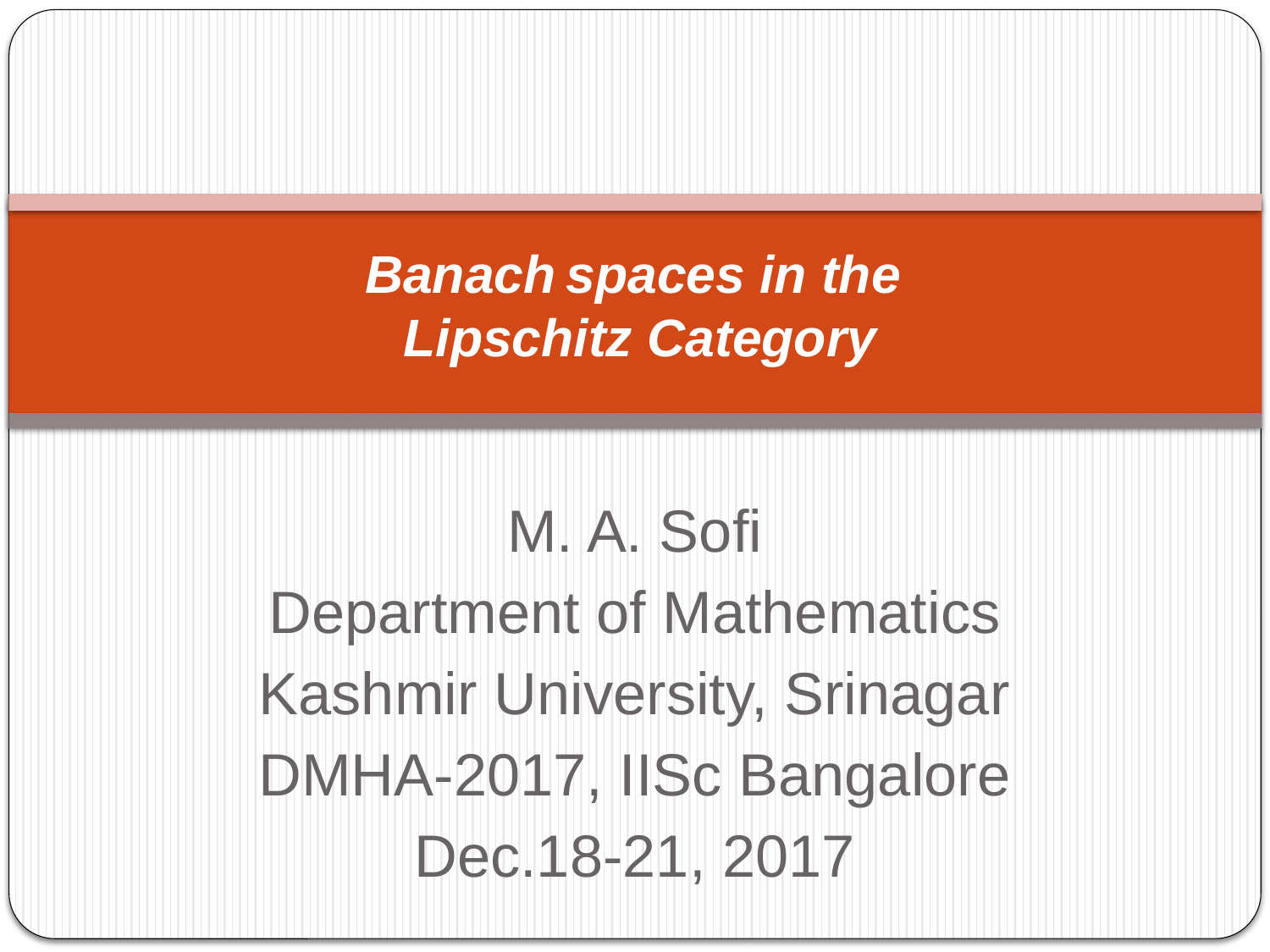

# Banach spaces in the Lipschitz Category
M. A. Sofi
Department of Mathematics
Kashmir University, Srinagar
DMHA-2017, IISc Bangalore
Dec.18-21, 2017